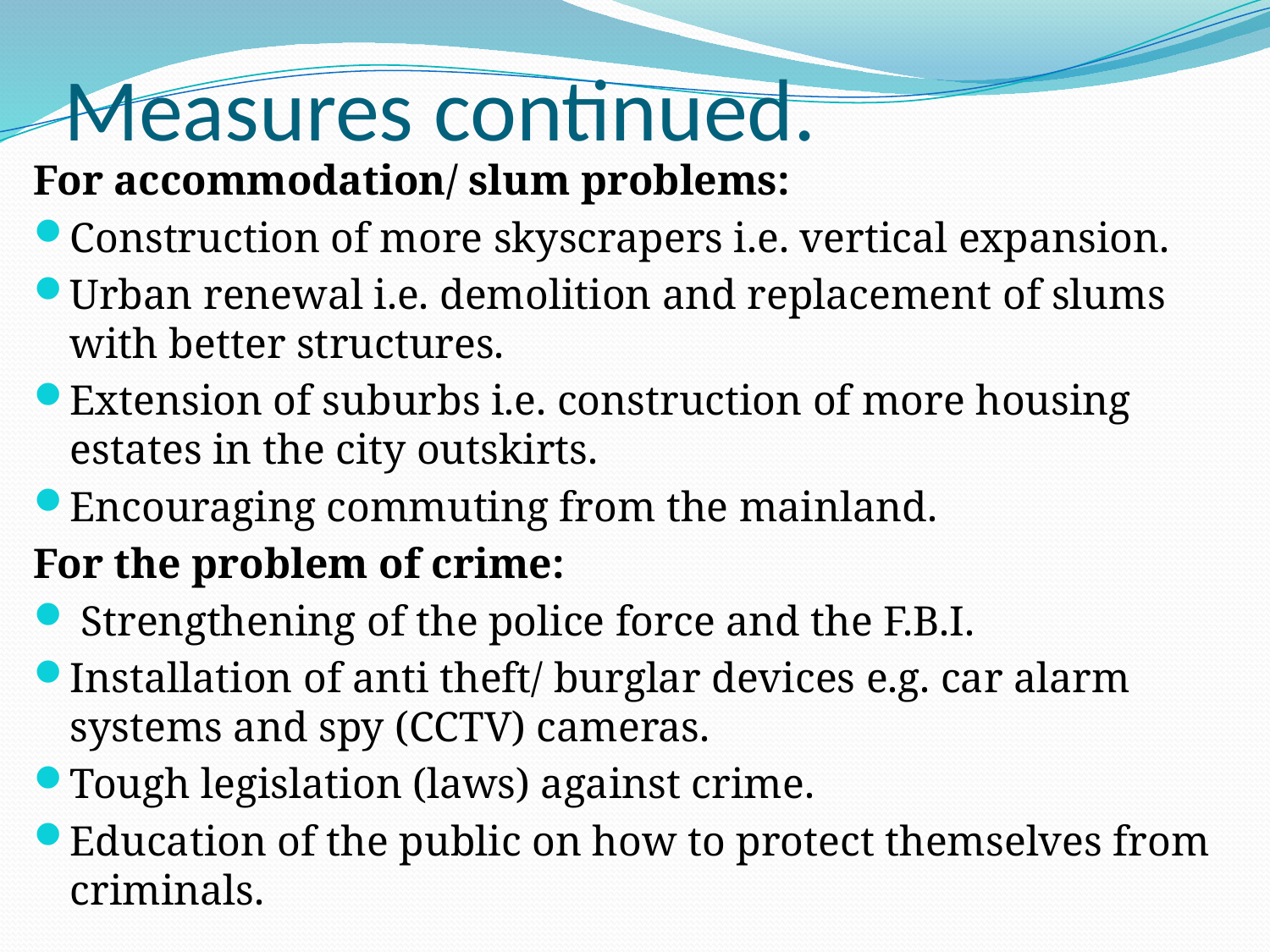

# Measures continued.
For accommodation/ slum problems:
Construction of more skyscrapers i.e. vertical expansion.
Urban renewal i.e. demolition and replacement of slums with better structures.
Extension of suburbs i.e. construction of more housing estates in the city outskirts.
Encouraging commuting from the mainland.
For the problem of crime:
 Strengthening of the police force and the F.B.I.
Installation of anti theft/ burglar devices e.g. car alarm systems and spy (CCTV) cameras.
Tough legislation (laws) against crime.
Education of the public on how to protect themselves from criminals.